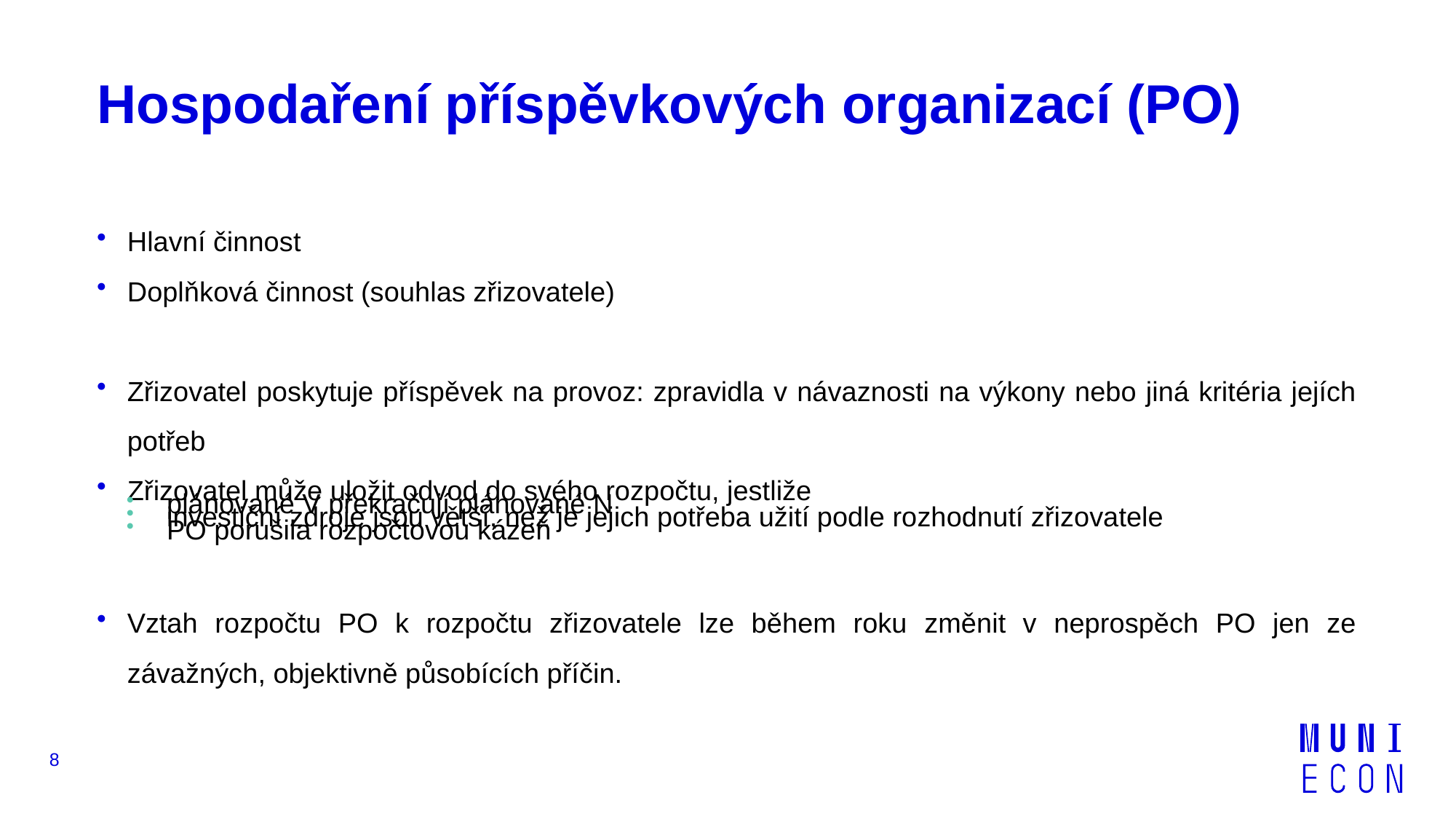

# Hospodaření příspěvkových organizací (PO)
Hlavní činnost
Doplňková činnost (souhlas zřizovatele)

Zřizovatel poskytuje příspěvek na provoz: zpravidla v návaznosti na výkony nebo jiná kritéria jejích potřeb
Zřizovatel může uložit odvod do svého rozpočtu, jestliže
plánované V překračují plánované N
investiční zdroje jsou větší, než je jejich potřeba užití podle rozhodnutí zřizovatele
PO porušila rozpočtovou kázeň

Vztah rozpočtu PO k rozpočtu zřizovatele lze během roku změnit v neprospěch PO jen ze závažných, objektivně působících příčin.

8